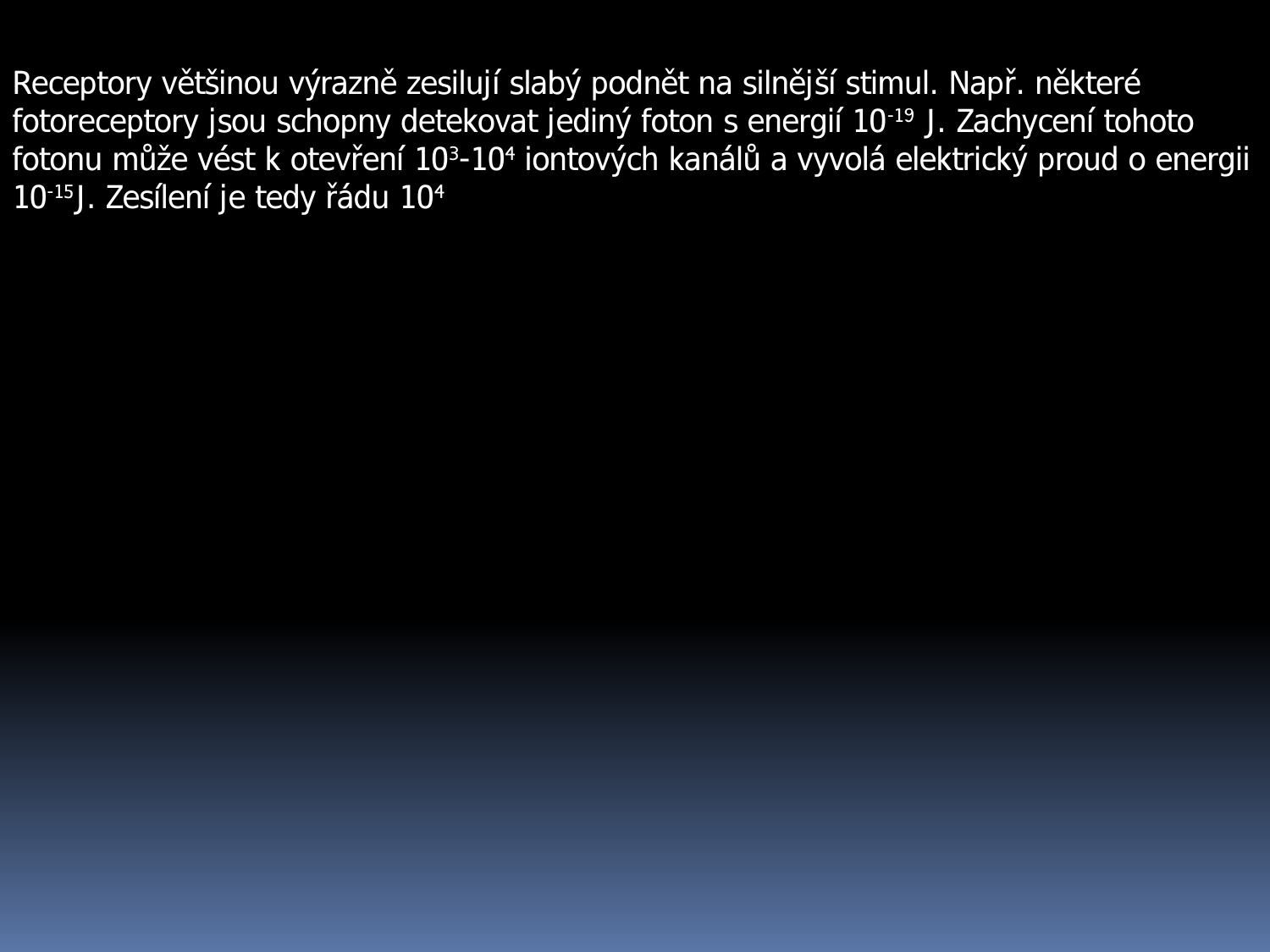

Receptory většinou výrazně zesilují slabý podnět na silnější stimul. Např. některé fotoreceptory jsou schopny detekovat jediný foton s energií 10-19 J. Zachycení tohoto fotonu může vést k otevření 103-104 iontových kanálů a vyvolá elektrický proud o energii 10-15J. Zesílení je tedy řádu 104